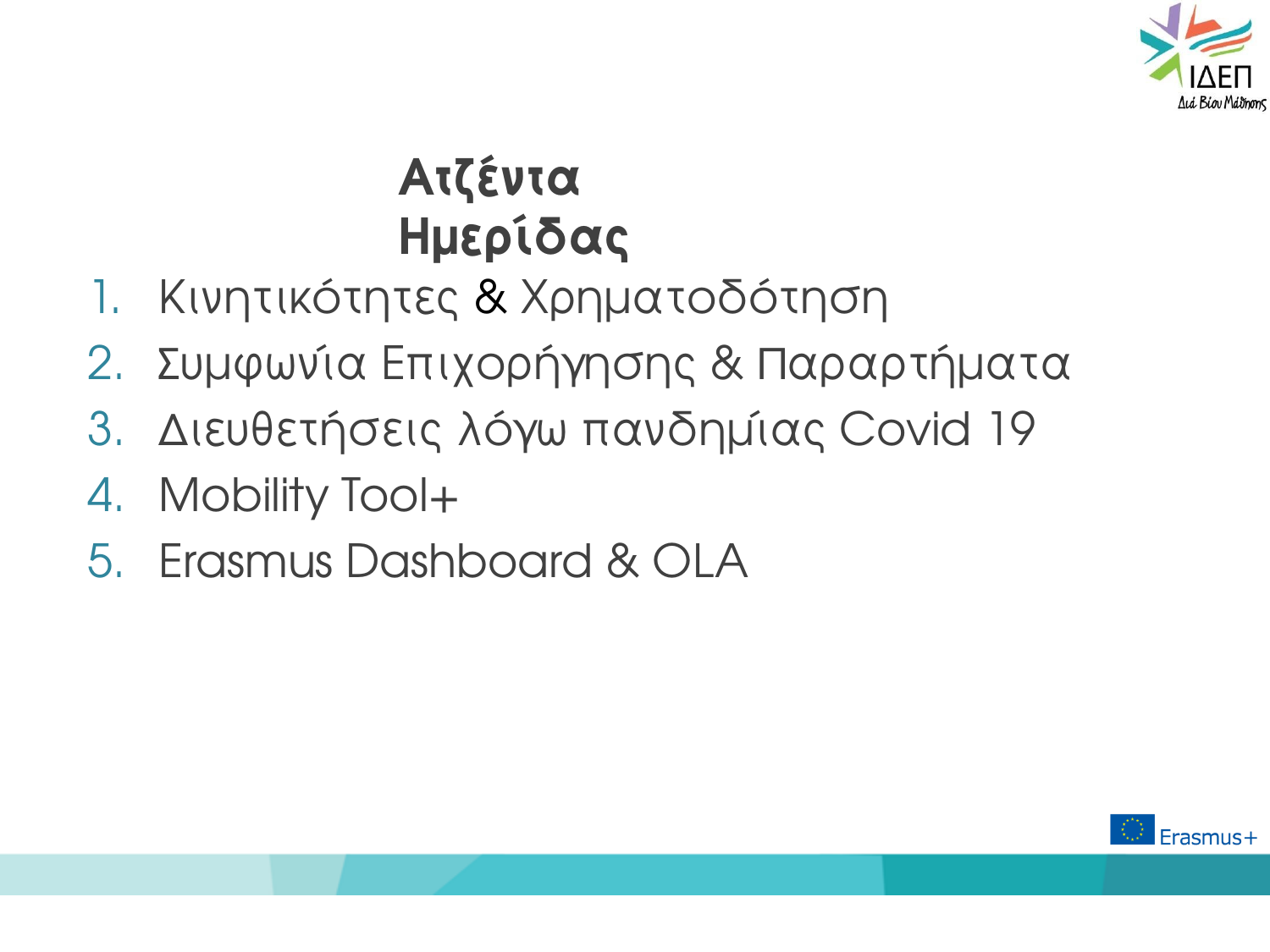

# Ατζέντα Hμερίδας
Κινητικότητες & Χρηματοδότηση
Συμφωνία Επιχορήγησης & Παραρτήματα
Διευθετήσεις λόγω πανδημίας Covid 19
Μοbility Tool+
Εrasmus Dashboard & OLA